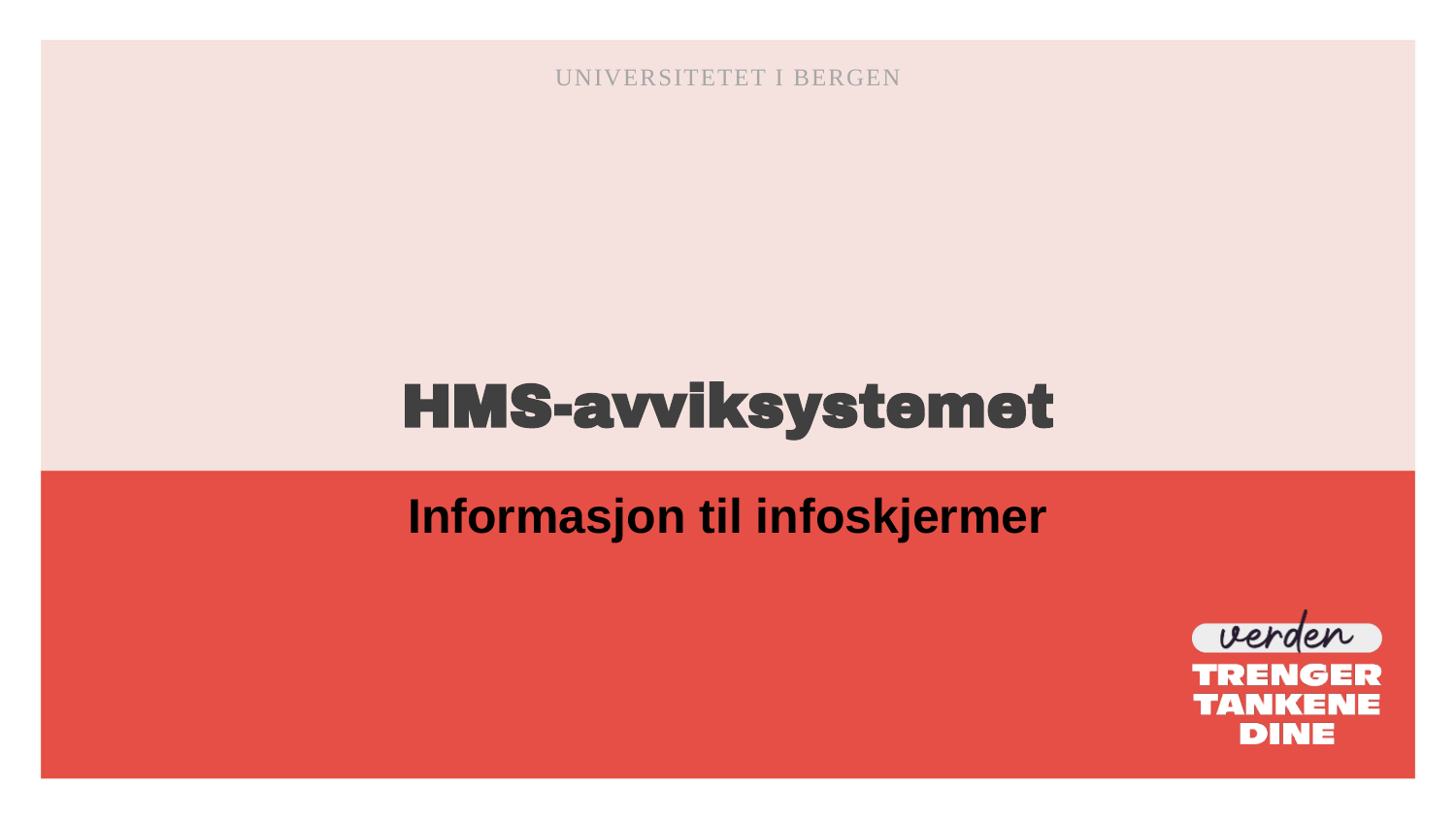

Universitetet i Bergen
# HMS-avviksystemet
Informasjon til infoskjermer